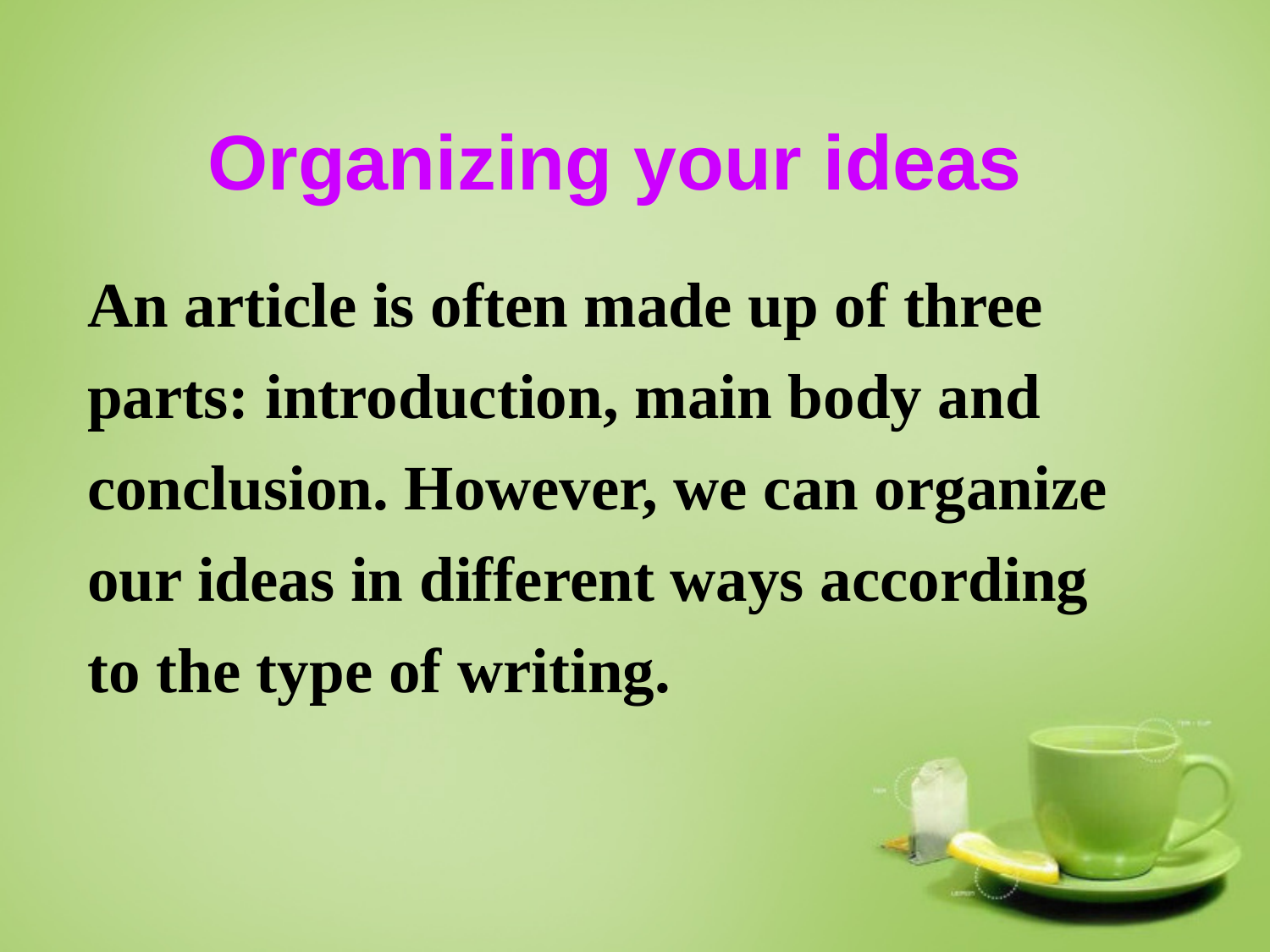

Organizing your ideas
An article is often made up of three parts: introduction, main body and conclusion. However, we can organize our ideas in different ways according to the type of writing.